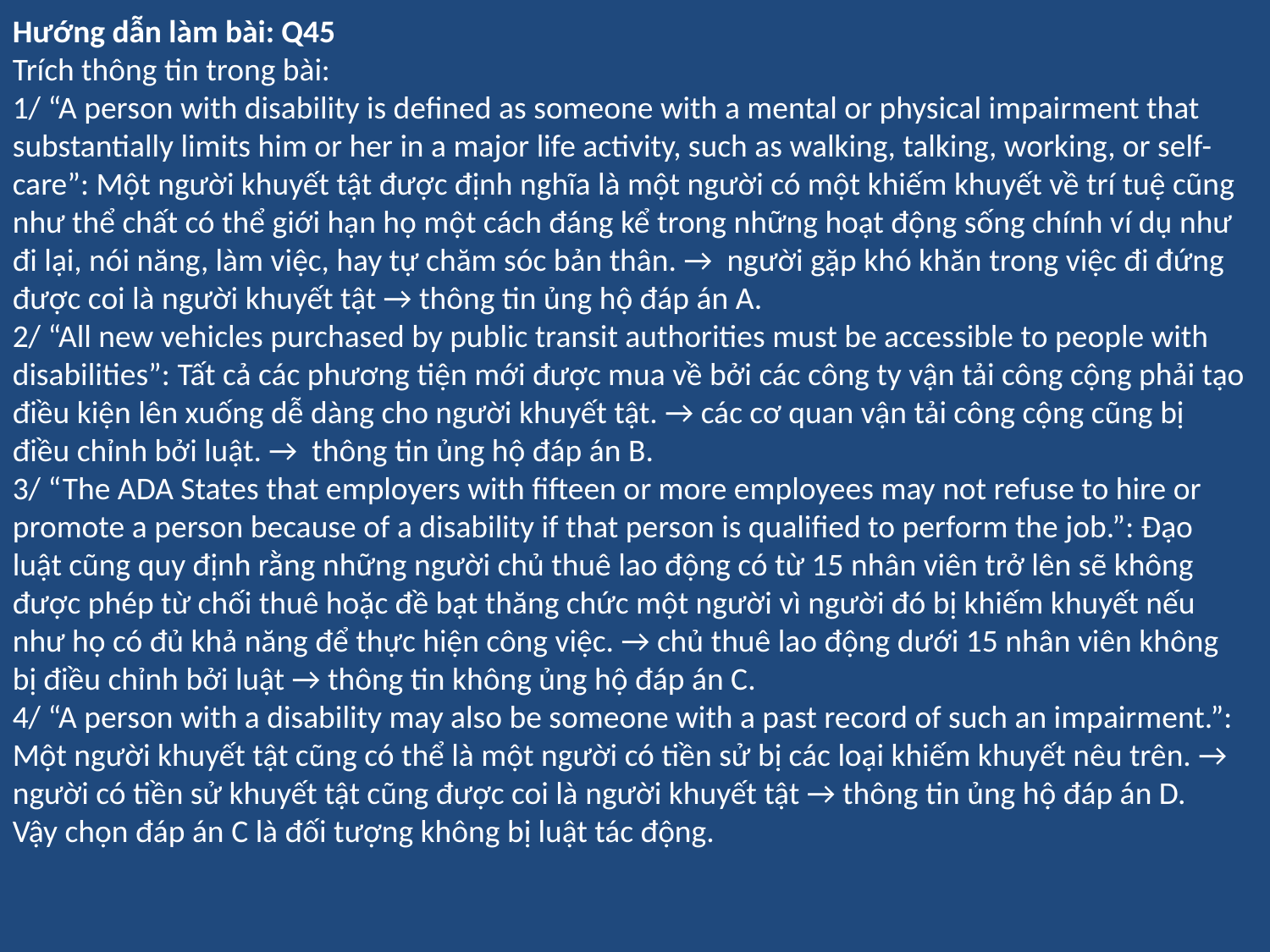

Hướng dẫn làm bài: Q45
Trích thông tin trong bài:
1/ “A person with disability is defined as someone with a mental or physical impairment that substantially limits him or her in a major life activity, such as walking, talking, working, or self-care”: Một người khuyết tật được định nghĩa là một người có một khiếm khuyết về trí tuệ cũng như thể chất có thể giới hạn họ một cách đáng kể trong những hoạt động sống chính ví dụ như đi lại, nói năng, làm việc, hay tự chăm sóc bản thân. →  người gặp khó khăn trong việc đi đứng được coi là người khuyết tật → thông tin ủng hộ đáp án A.
2/ “All new vehicles purchased by public transit authorities must be accessible to people with disabilities”: Tất cả các phương tiện mới được mua về bởi các công ty vận tải công cộng phải tạo điều kiện lên xuống dễ dàng cho người khuyết tật. → các cơ quan vận tải công cộng cũng bị điều chỉnh bởi luật. →  thông tin ủng hộ đáp án B.
3/ “The ADA States that employers with fifteen or more employees may not refuse to hire or promote a person because of a disability if that person is qualified to perform the job.”: Đạo luật cũng quy định rằng những người chủ thuê lao động có từ 15 nhân viên trở lên sẽ không được phép từ chối thuê hoặc đề bạt thăng chức một người vì người đó bị khiếm khuyết nếu như họ có đủ khả năng để thực hiện công việc. → chủ thuê lao động dưới 15 nhân viên không bị điều chỉnh bởi luật → thông tin không ủng hộ đáp án C.
4/ “A person with a disability may also be someone with a past record of such an impairment.”: Một người khuyết tật cũng có thể là một người có tiền sử bị các loại khiếm khuyết nêu trên. → người có tiền sử khuyết tật cũng được coi là người khuyết tật → thông tin ủng hộ đáp án D.
Vậy chọn đáp án C là đối tượng không bị luật tác động.